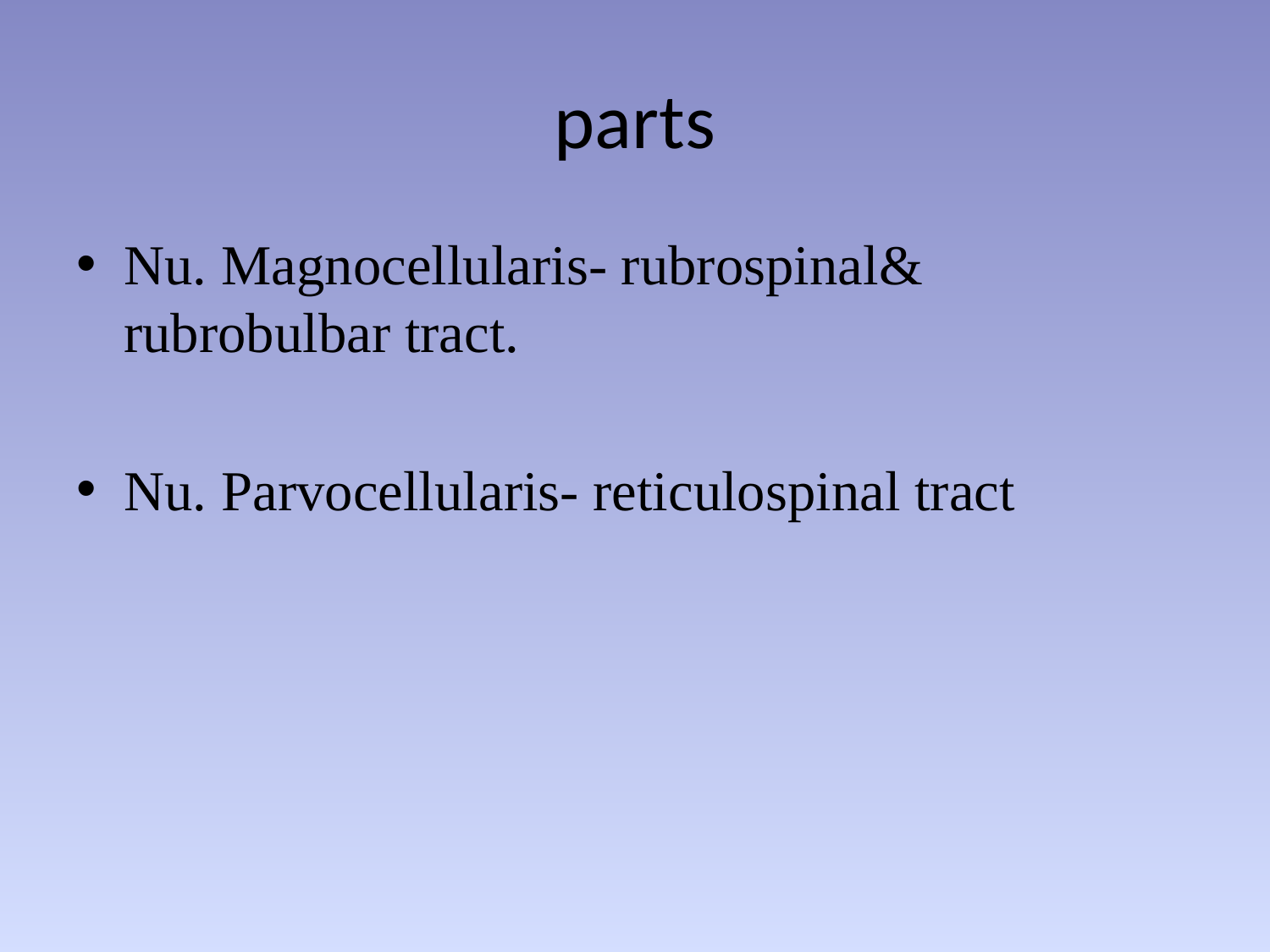

# parts
Nu. Magnocellularis- rubrospinal& rubrobulbar tract.

Nu. Parvocellularis- reticulospinal tract